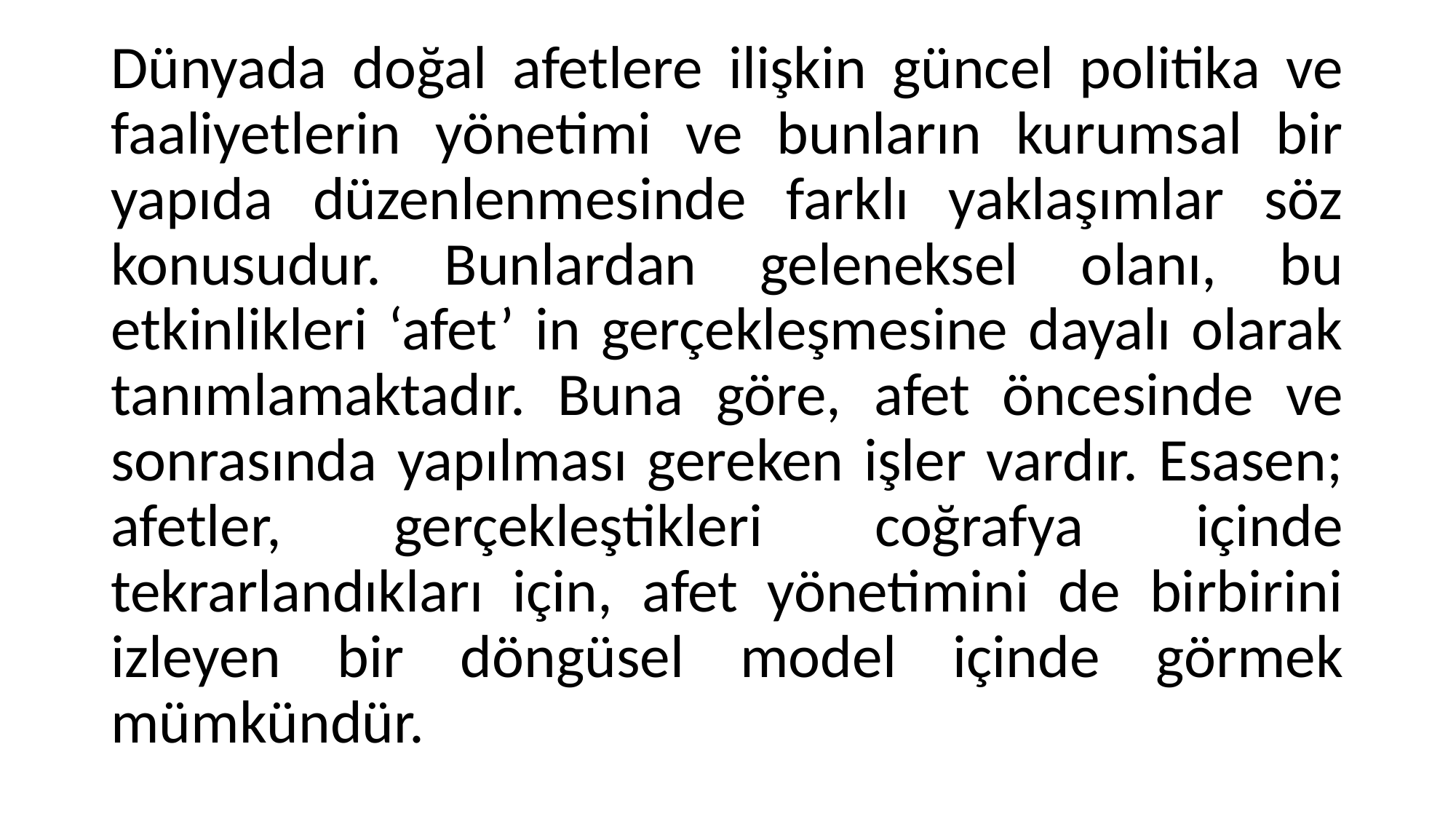

Dünyada doğal afetlere ilişkin güncel politika ve faaliyetlerin yönetimi ve bunların kurumsal bir yapıda düzenlenmesinde farklı yaklaşımlar söz konusudur. Bunlardan geleneksel olanı, bu etkinlikleri ‘afet’ in gerçekleşmesine dayalı olarak tanımlamaktadır. Buna göre, afet öncesinde ve sonrasında yapılması gereken işler vardır. Esasen; afetler, gerçekleştikleri coğrafya içinde tekrarlandıkları için, afet yönetimini de birbirini izleyen bir döngüsel model içinde görmek mümkündür.